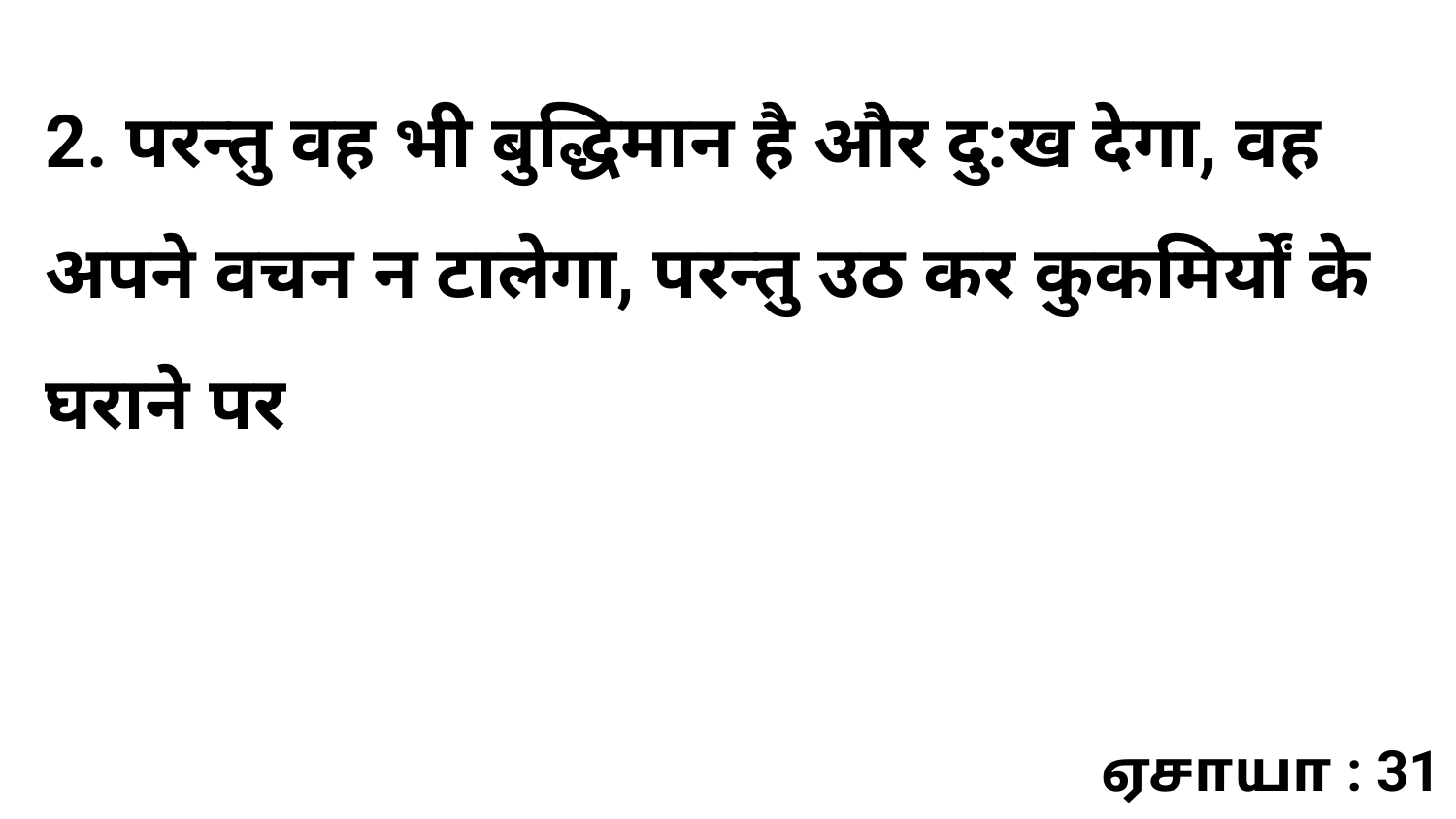

2. परन्तु वह भी बुद्धिमान है और दु:ख देगा, वह अपने वचन न टालेगा, परन्तु उठ कर कुकमिर्यों के घराने पर
ஏசாயா : 31